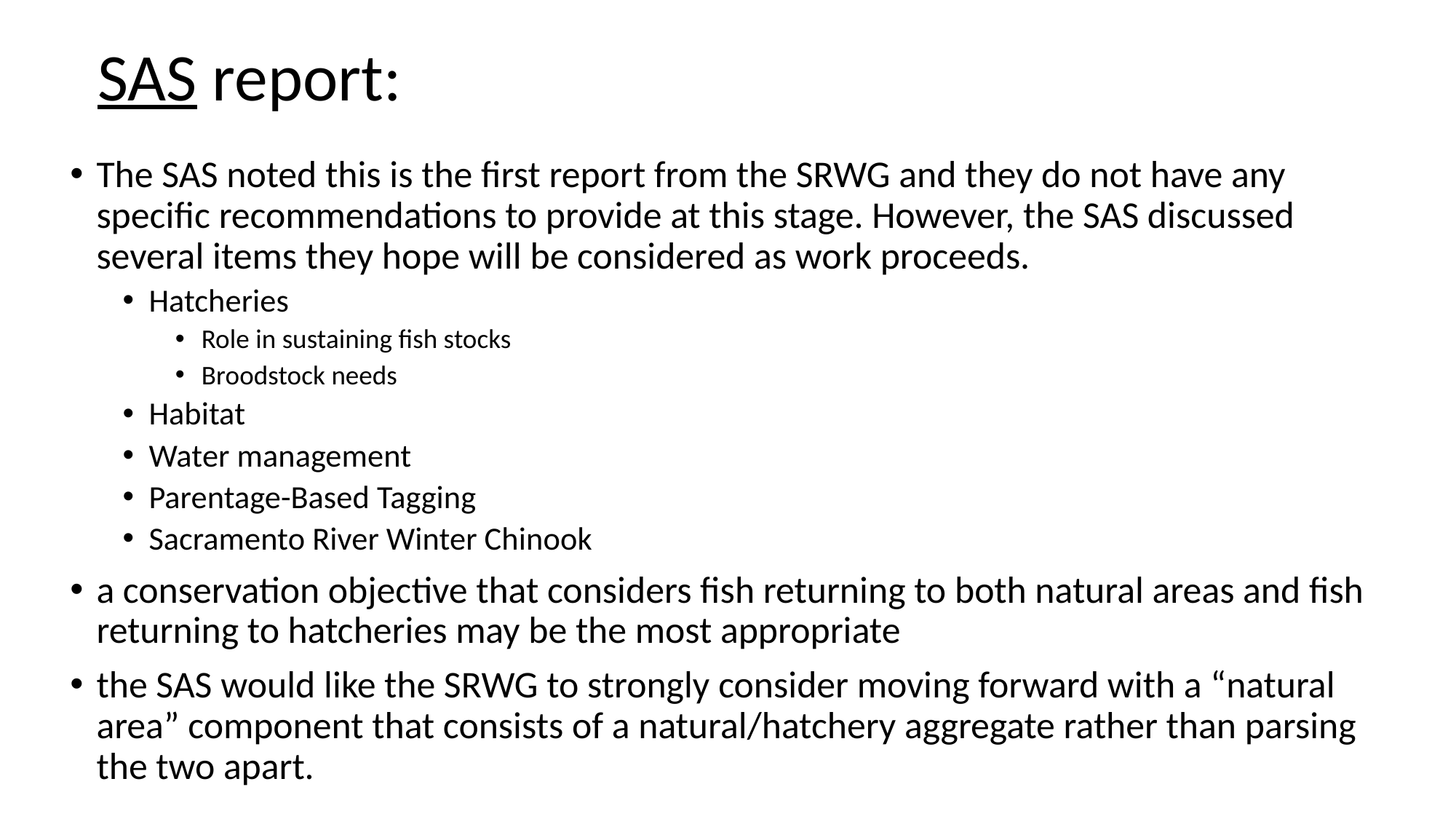

# SAS report:
The SAS noted this is the first report from the SRWG and they do not have any specific recommendations to provide at this stage. However, the SAS discussed several items they hope will be considered as work proceeds.
Hatcheries
Role in sustaining fish stocks
Broodstock needs
Habitat
Water management
Parentage-Based Tagging
Sacramento River Winter Chinook
a conservation objective that considers fish returning to both natural areas and fish returning to hatcheries may be the most appropriate
the SAS would like the SRWG to strongly consider moving forward with a “natural area” component that consists of a natural/hatchery aggregate rather than parsing the two apart.